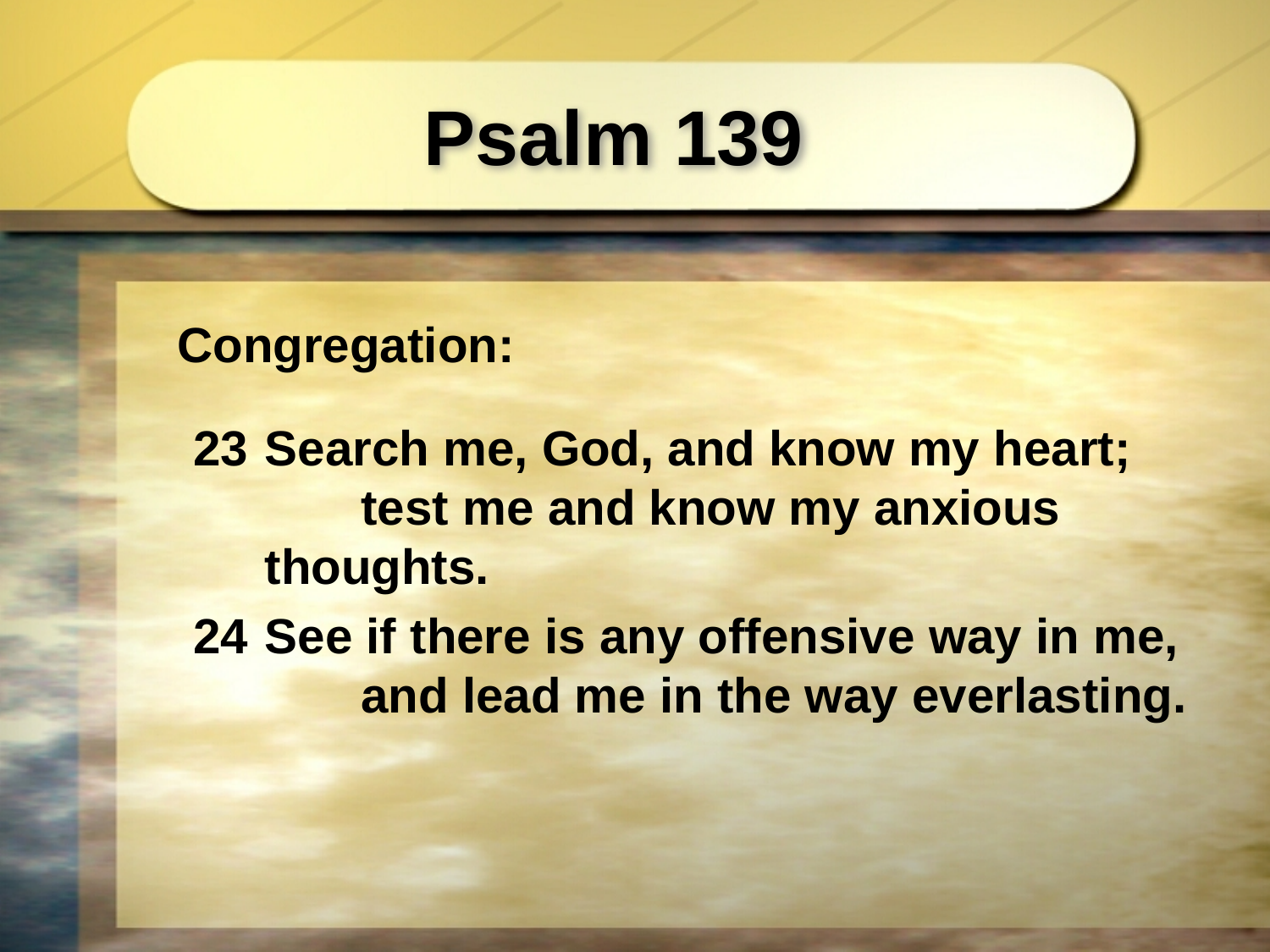

Psalm 139
Congregation:

23	Search me, God, and know my heart;
       test me and know my anxious 	thoughts.
24	See if there is any offensive way in me,
       and lead me in the way everlasting.